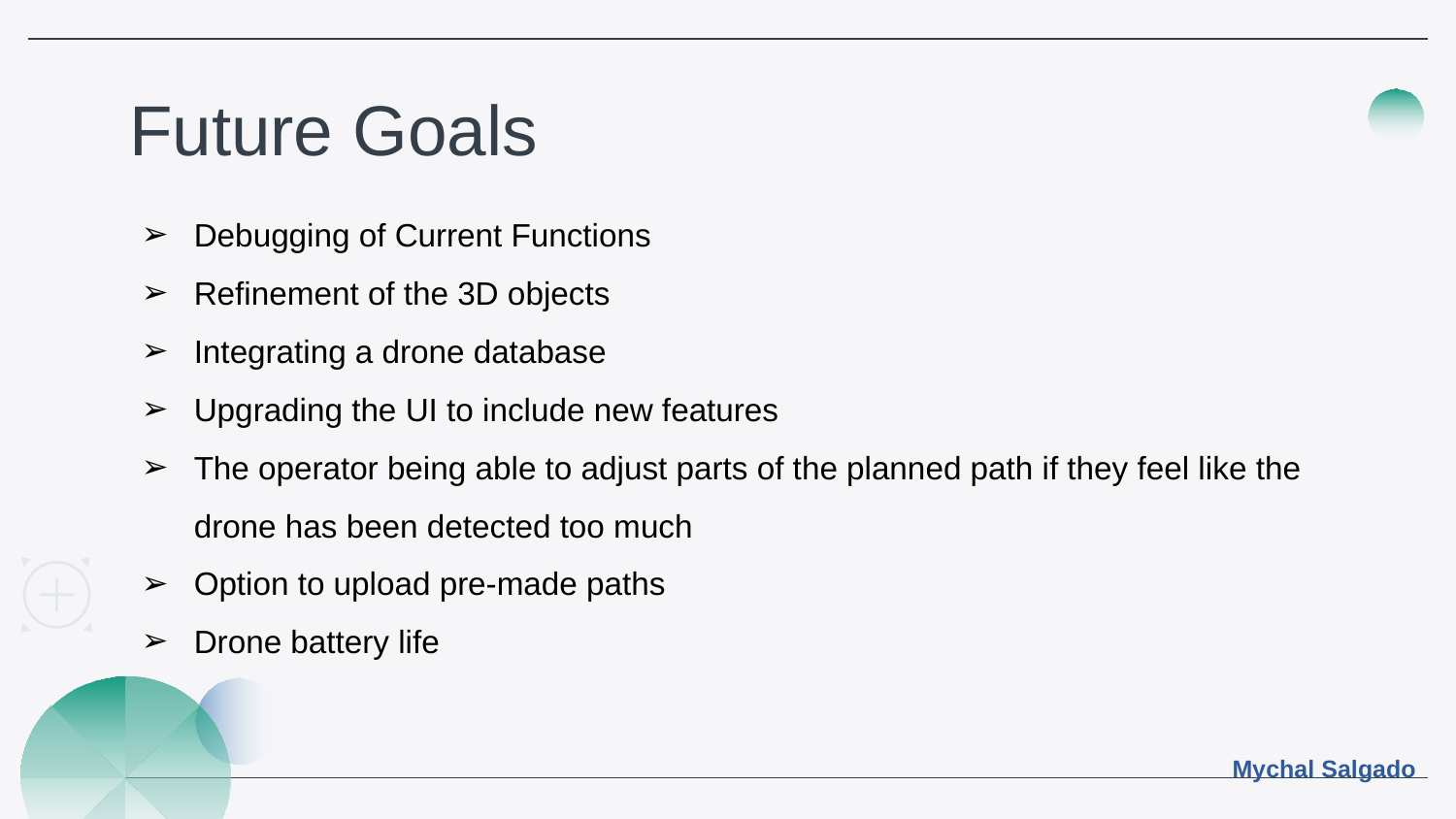

# Future Goals
Debugging of Current Functions
Refinement of the 3D objects
Integrating a drone database
Upgrading the UI to include new features
The operator being able to adjust parts of the planned path if they feel like the drone has been detected too much
Option to upload pre-made paths
Drone battery life

Mychal Salgado